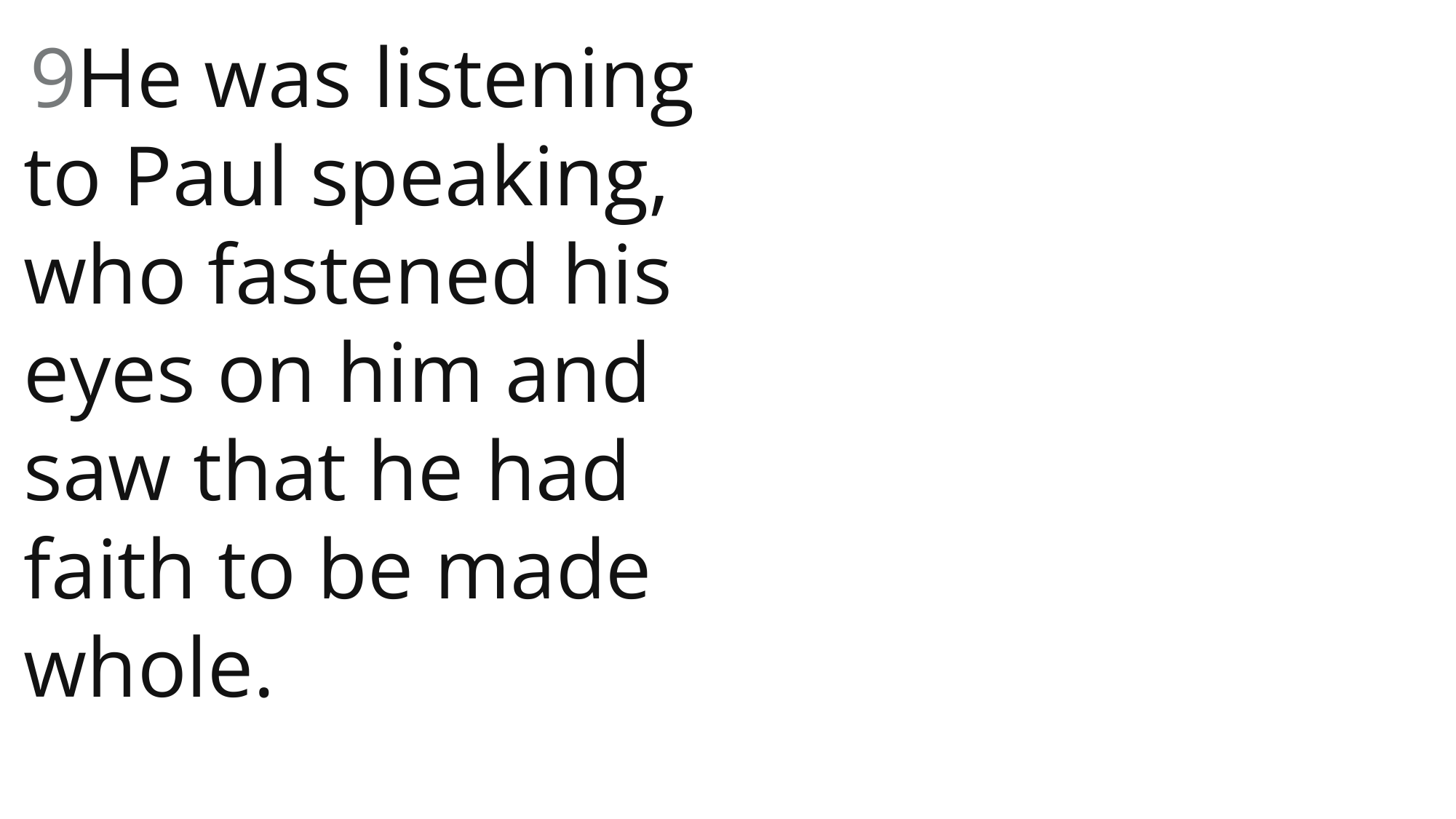

9He was listening to Paul speaking, who fastened his eyes on him and saw that he had faith to be made whole.